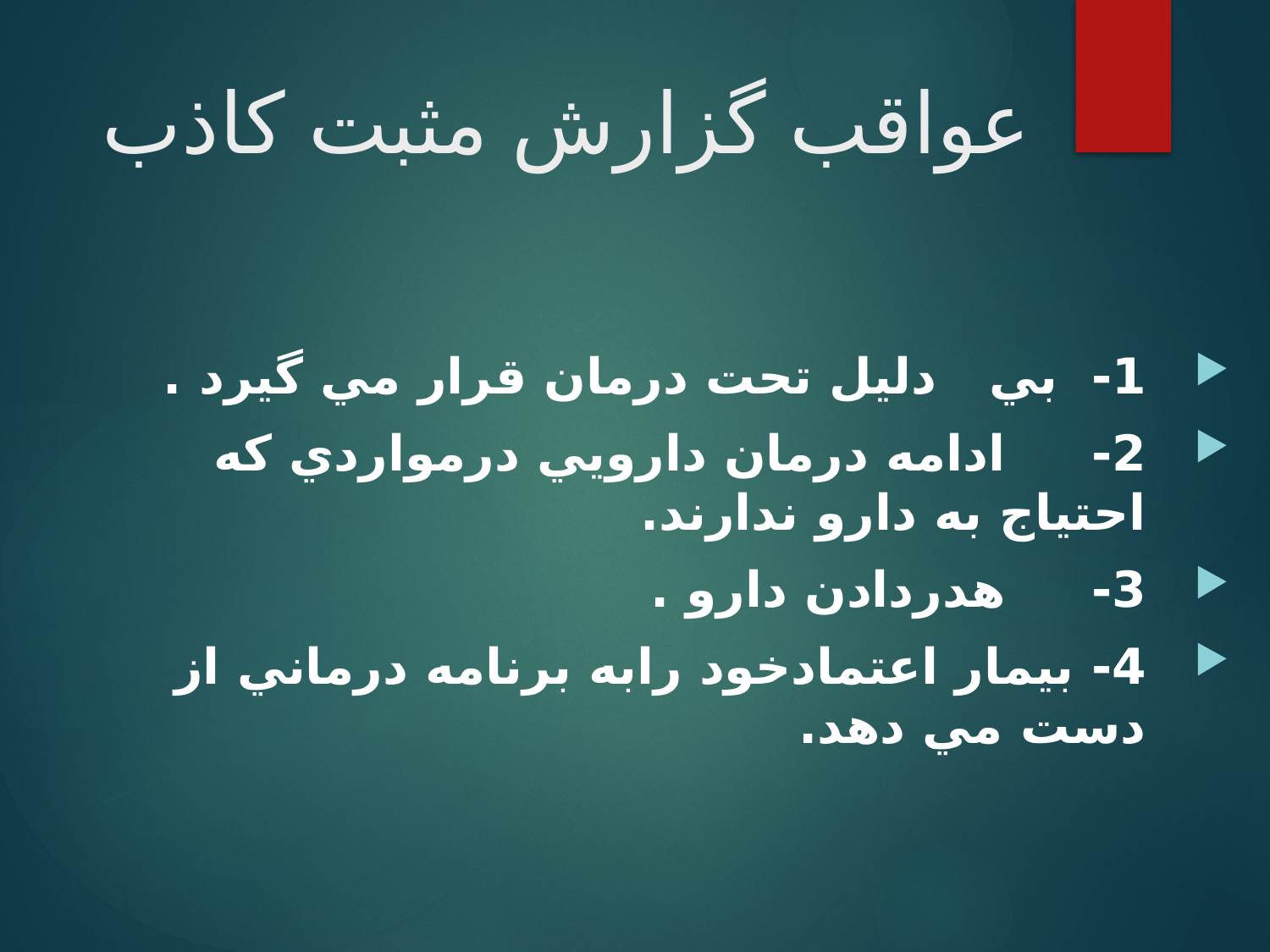

# عواقب گزارش مثبت كاذب
1-  بي   دليل تحت درمان قرار مي گيرد .
2-     ادامه درمان دارويي درمواردي كه احتياج به دارو ندارند.
3-     هدردادن دارو .
4- بيمار اعتمادخود رابه برنامه درماني از دست مي دهد.